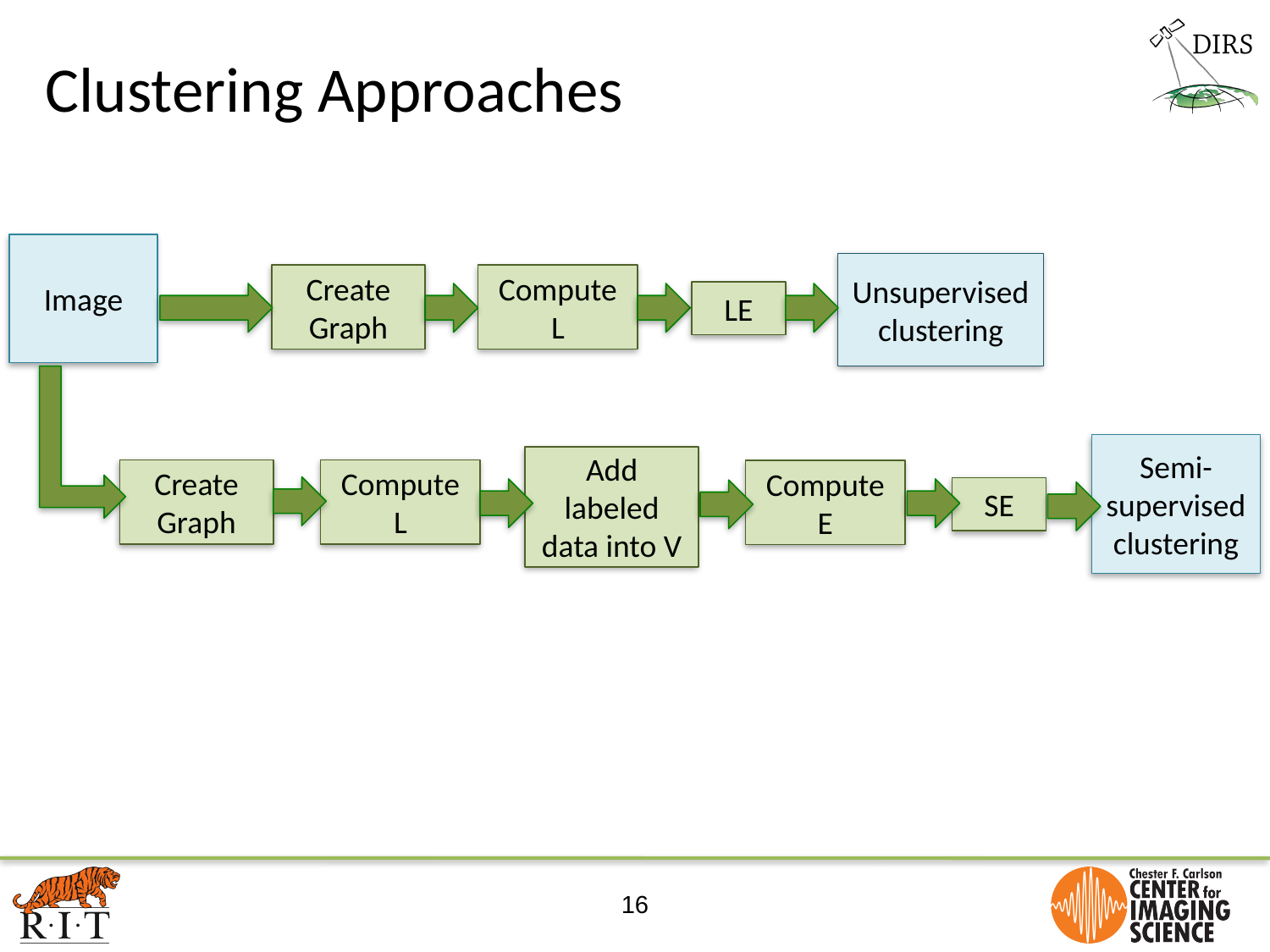

# Clustering Approaches
Image
Unsupervised clustering
Create Graph
Compute L
LE

Semi-supervised clustering
Add labeled data into V
Create Graph
Compute L
Compute E

SE

16